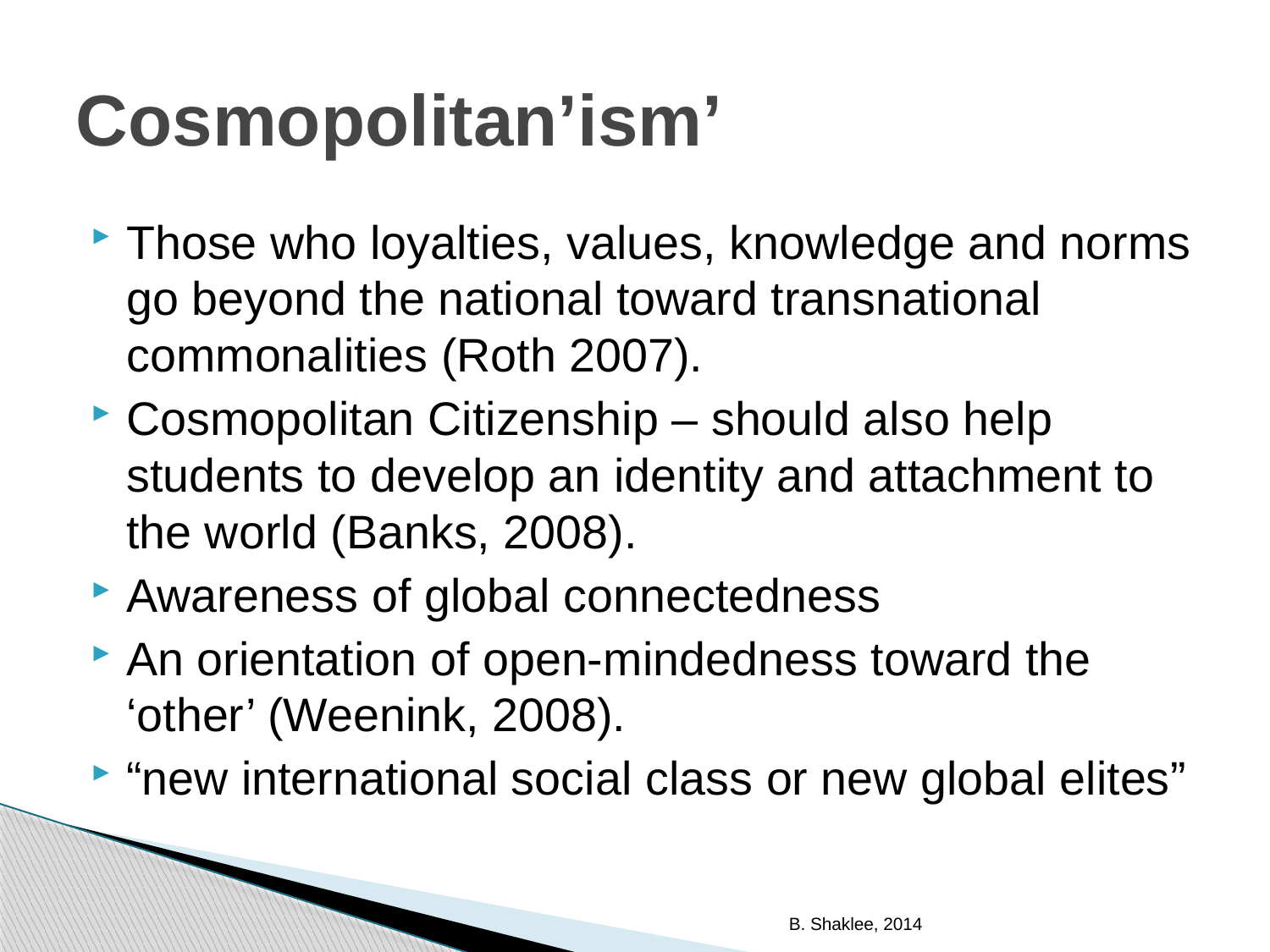

# Cosmopolitan’ism’
Those who loyalties, values, knowledge and norms go beyond the national toward transnational commonalities (Roth 2007).
Cosmopolitan Citizenship – should also help students to develop an identity and attachment to the world (Banks, 2008).
Awareness of global connectedness
An orientation of open-mindedness toward the ‘other’ (Weenink, 2008).
“new international social class or new global elites”
B. Shaklee, 2014